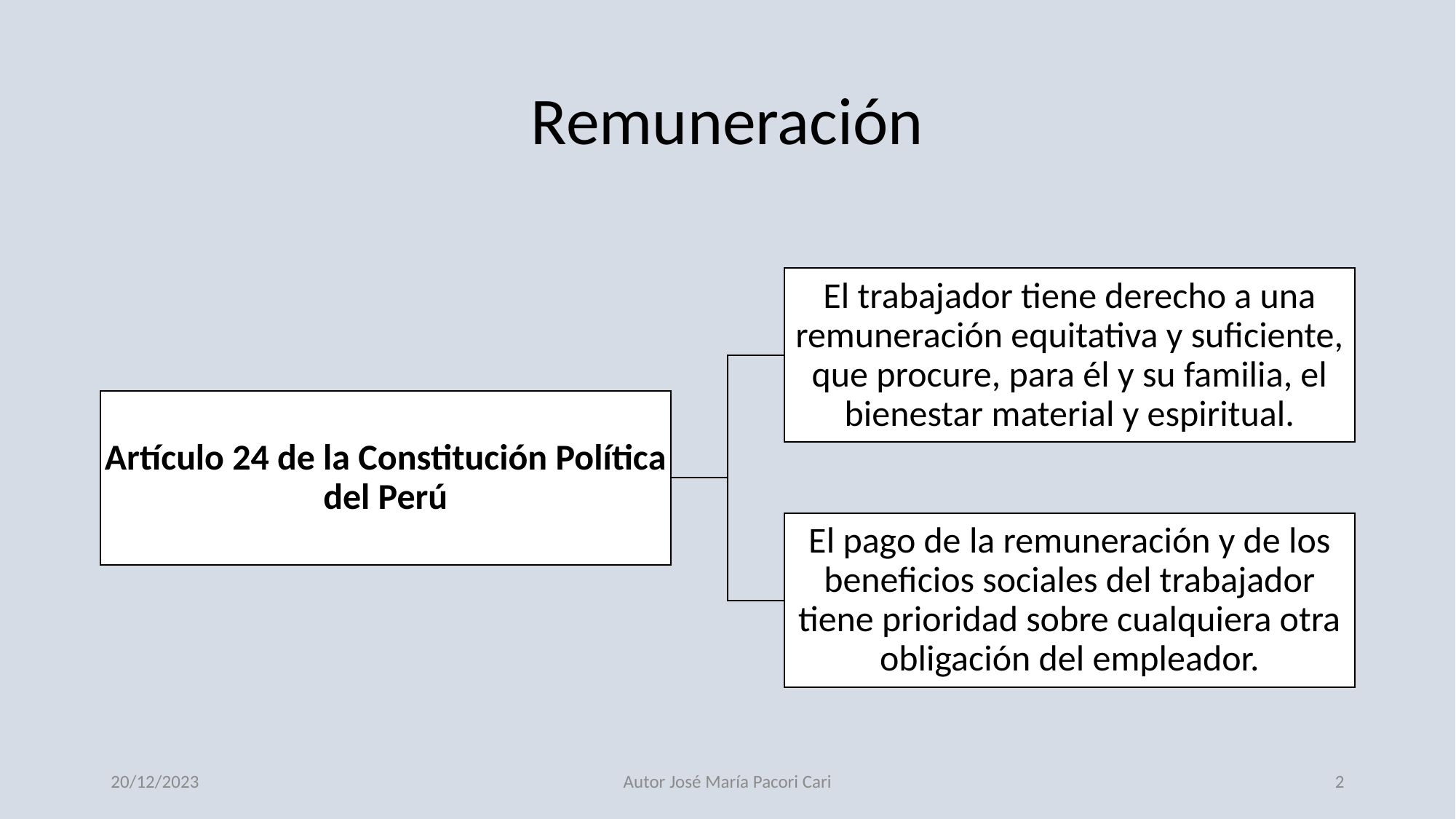

# Remuneración
Artículo 24 de la Constitución Política del Perú
El trabajador tiene derecho a una remuneración equitativa y suficiente, que procure, para él y su familia, el bienestar material y espiritual.
El pago de la remuneración y de los beneficios sociales del trabajador tiene prioridad sobre cualquiera otra obligación del empleador.
20/12/2023
Autor José María Pacori Cari
2